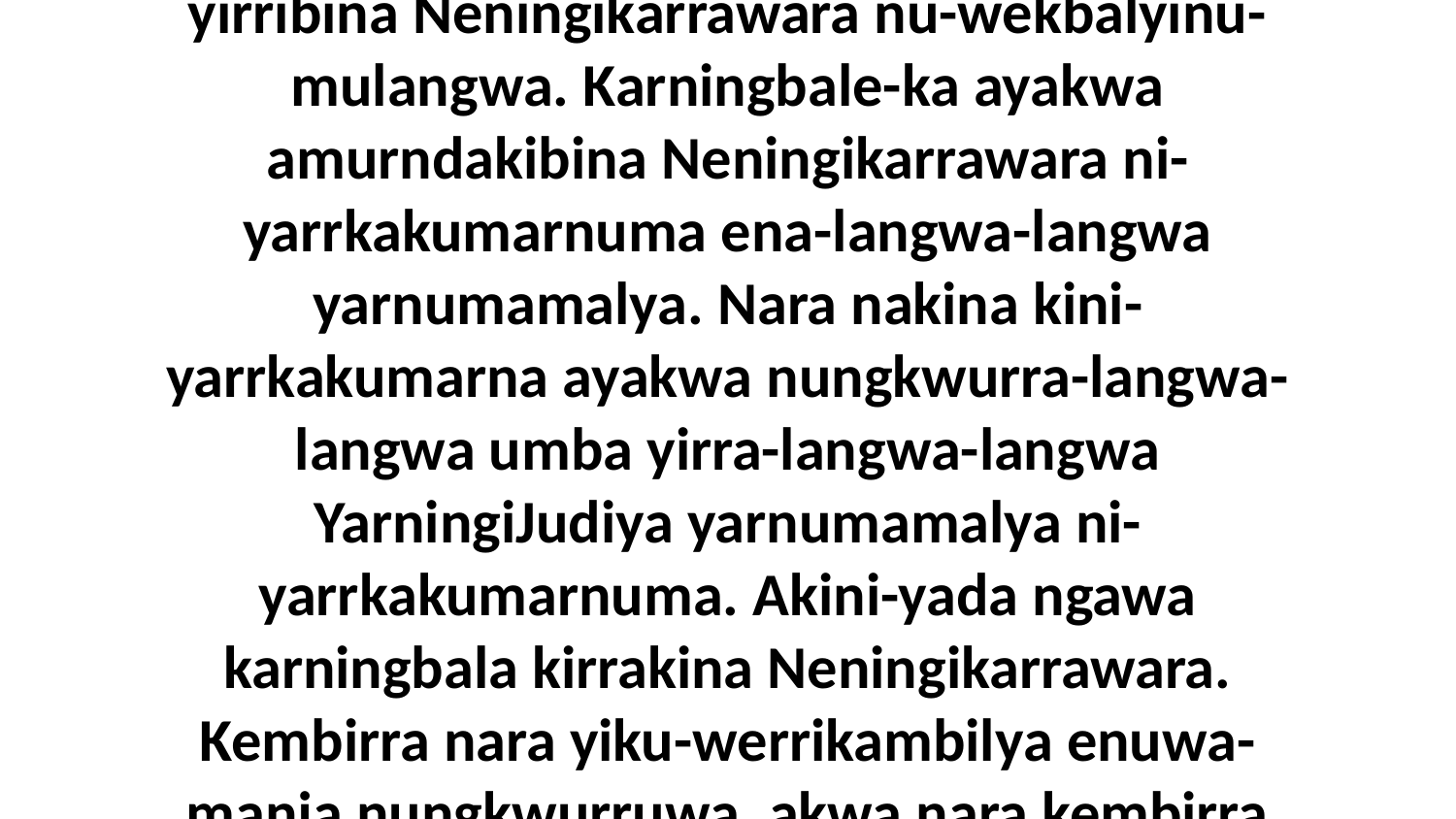

12 Akini-yada ngawa nungkwurraja kirreyebijeba Christ-langwa kirr-ambilyuma. Akwa kirriminingka kirrakina nungkwurra YarningiJudiya-langwa yarnumamalya, yirribina Neningikarrawara nu-wekbalyinu-mulangwa. Karningbale-ka ayakwa amurndakibina Neningikarrawara ni-yarrkakumarnuma ena-langwa-langwa yarnumamalya. Nara nakina kini-yarrkakumarna ayakwa nungkwurra-langwa-langwa umba yirra-langwa-langwa YarningiJudiya yarnumamalya ni-yarrkakumarnuma. Akini-yada ngawa karningbala kirrakina Neningikarrawara. Kembirra nara yiku-werrikambilya enuwa-manja nungkwurruwa, akwa nara kembirra yik-engkirrikena arnungkwaya-langwa akwa yingka-langwa yimawura yik-ambilya-mulangwa Neningikarrawara-manja kirrakina.